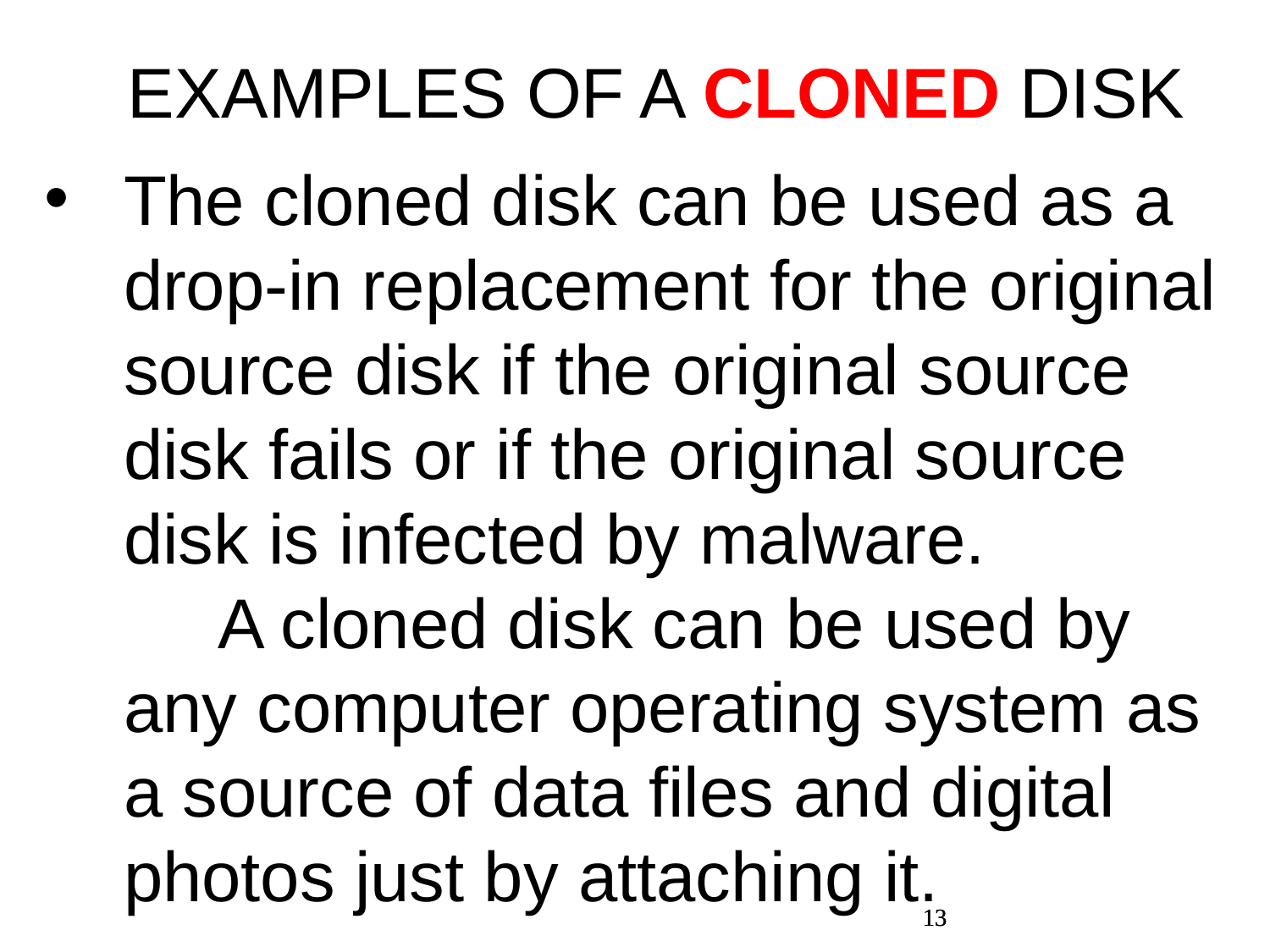

EXAMPLES OF A CLONED DISK
The cloned disk can be used as a drop-in replacement for the original source disk if the original source disk fails or if the original source disk is infected by malware.                   A cloned disk can be used by any computer operating system as a source of data files and digital photos just by attaching it.
13
13